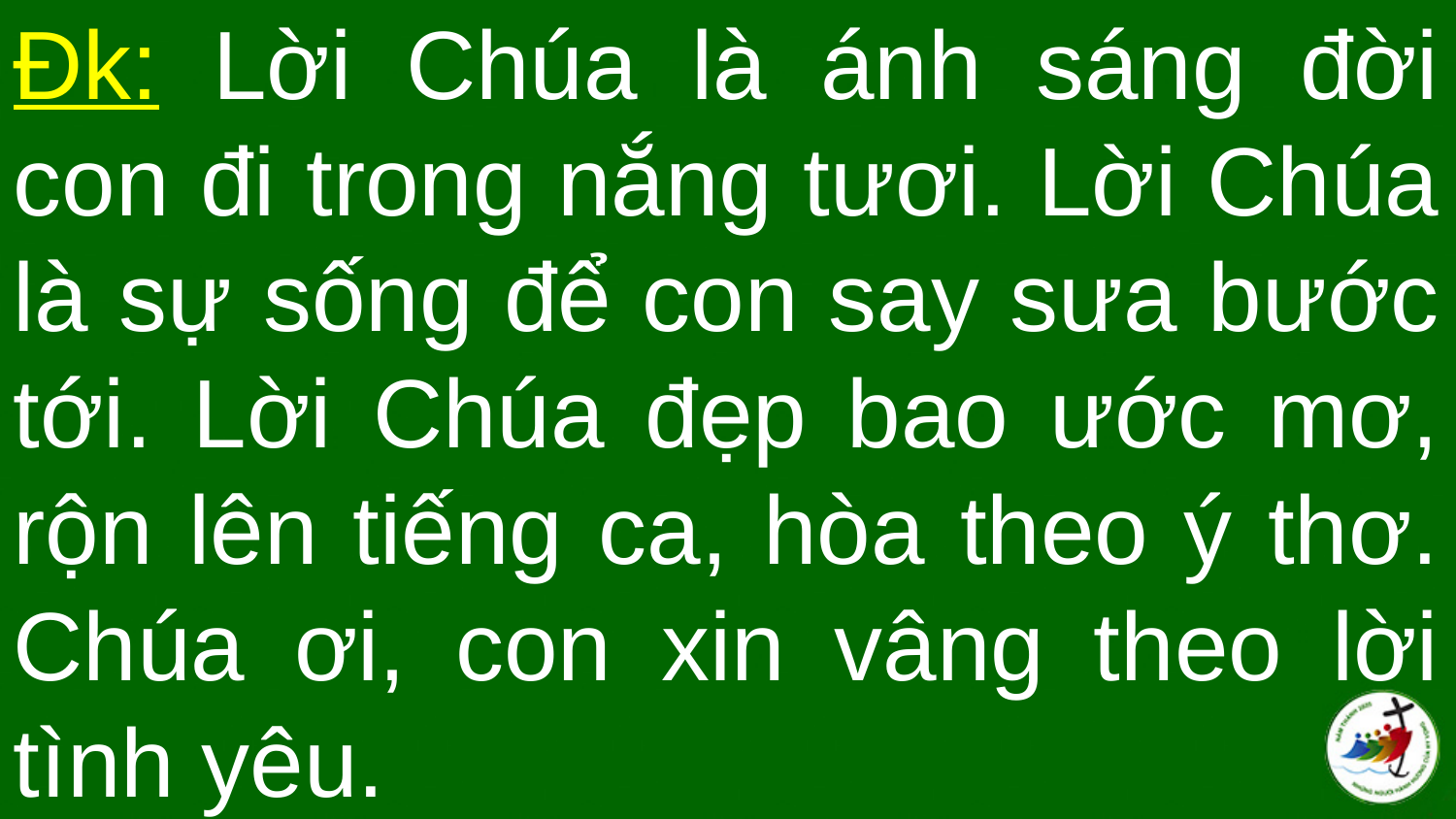

# Đk: Lời Chúa là ánh sáng đời con đi trong nắng tươi. Lời Chúa là sự sống để con say sưa bước tới. Lời Chúa đẹp bao ước mơ, rộn lên tiếng ca, hòa theo ý thơ. Chúa ơi, con xin vâng theo lời tình yêu.